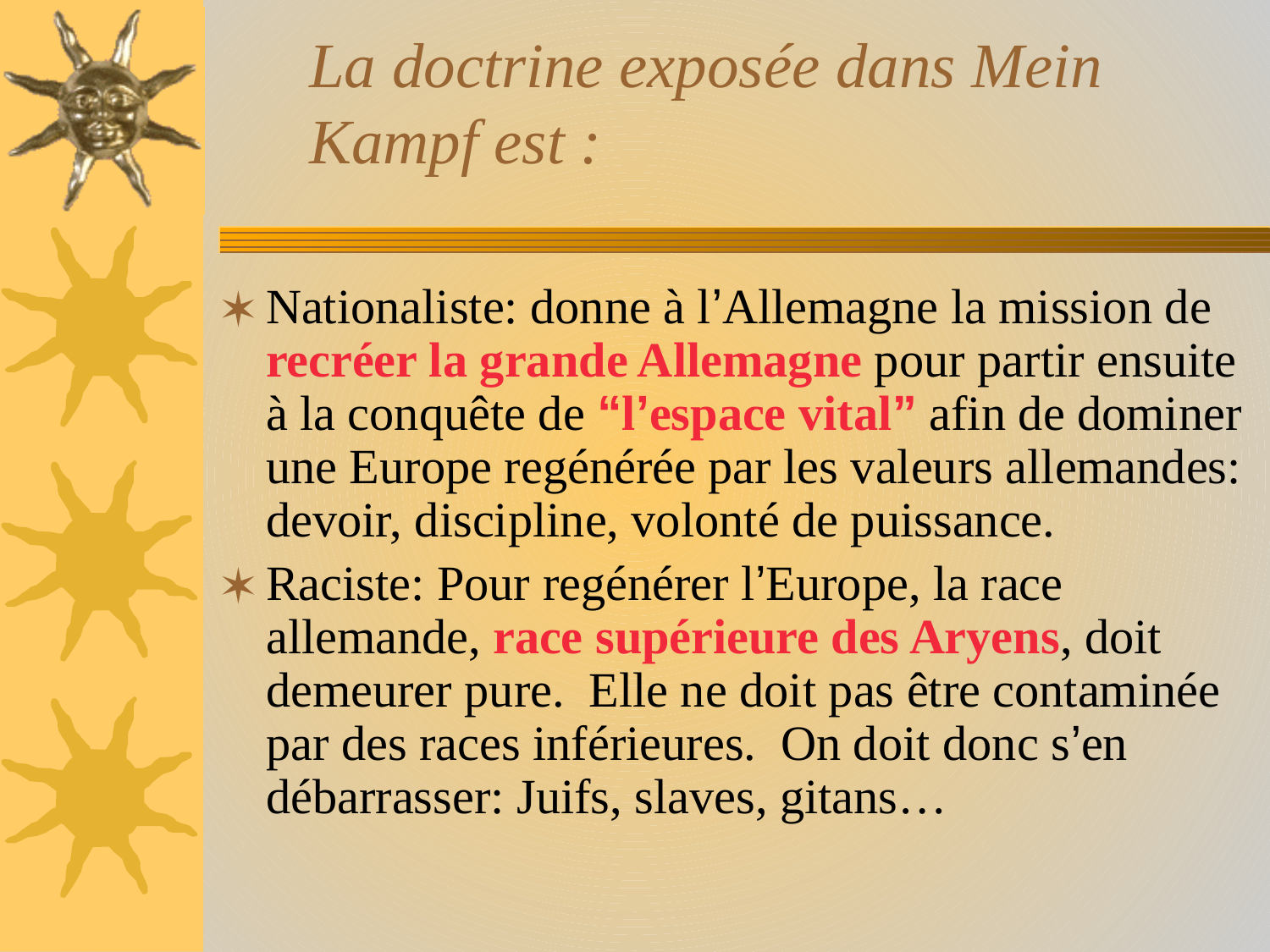

# La doctrine exposée dans Mein Kampf est :
Nationaliste: donne à l’Allemagne la mission de recréer la grande Allemagne pour partir ensuite à la conquête de “l’espace vital” afin de dominer une Europe regénérée par les valeurs allemandes: devoir, discipline, volonté de puissance.
Raciste: Pour regénérer l’Europe, la race allemande, race supérieure des Aryens, doit demeurer pure.  Elle ne doit pas être contaminée par des races inférieures.  On doit donc s’en débarrasser: Juifs, slaves, gitans…